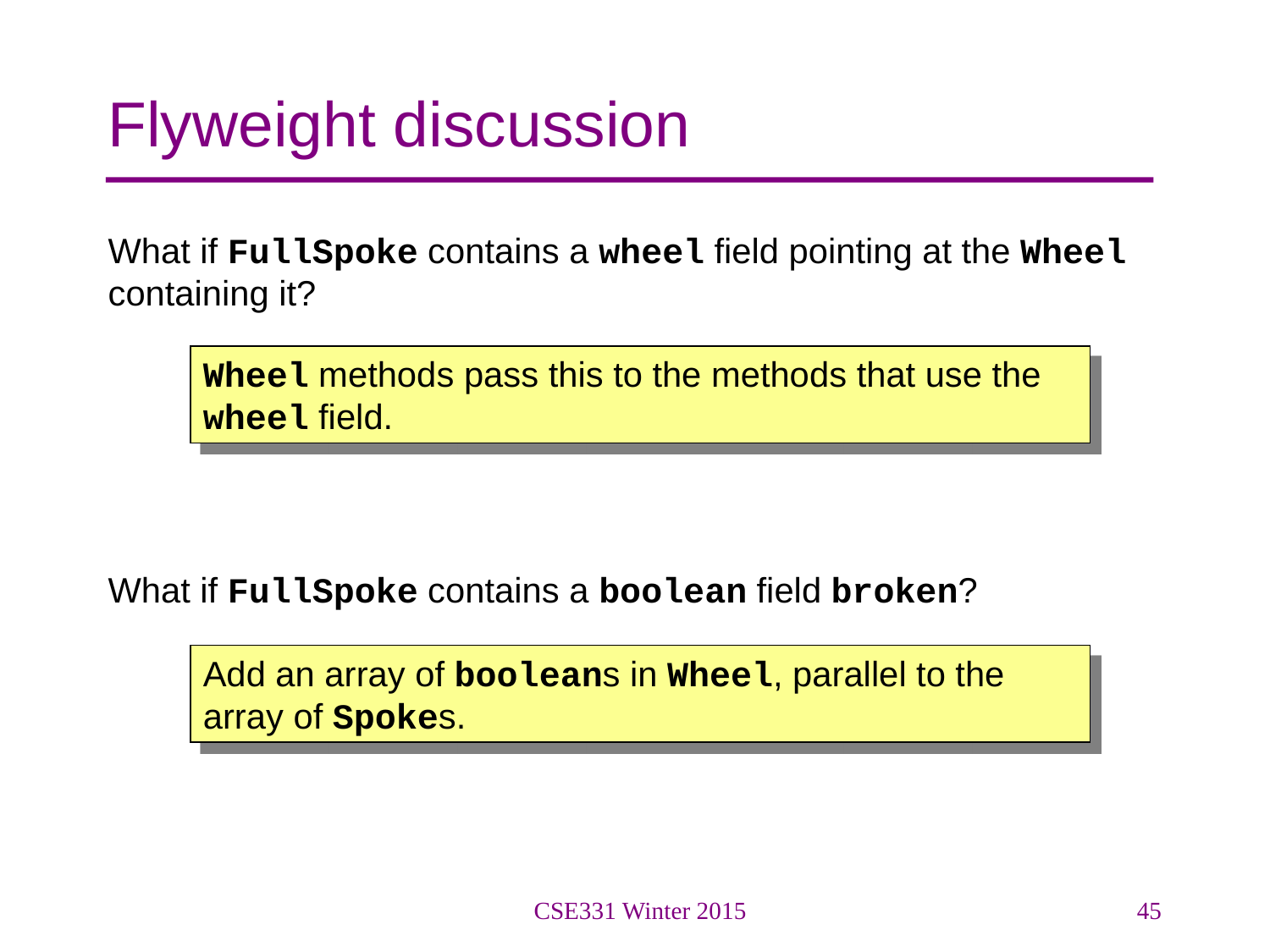

# Flyweight discussion
What if FullSpoke contains a wheel field pointing at the Wheel containing it?

What if FullSpoke contains a boolean field broken?

Wheel methods pass this to the methods that use the wheel field.
Add an array of booleans in Wheel, parallel to the array of Spokes.
CSE331 Winter 2015
45